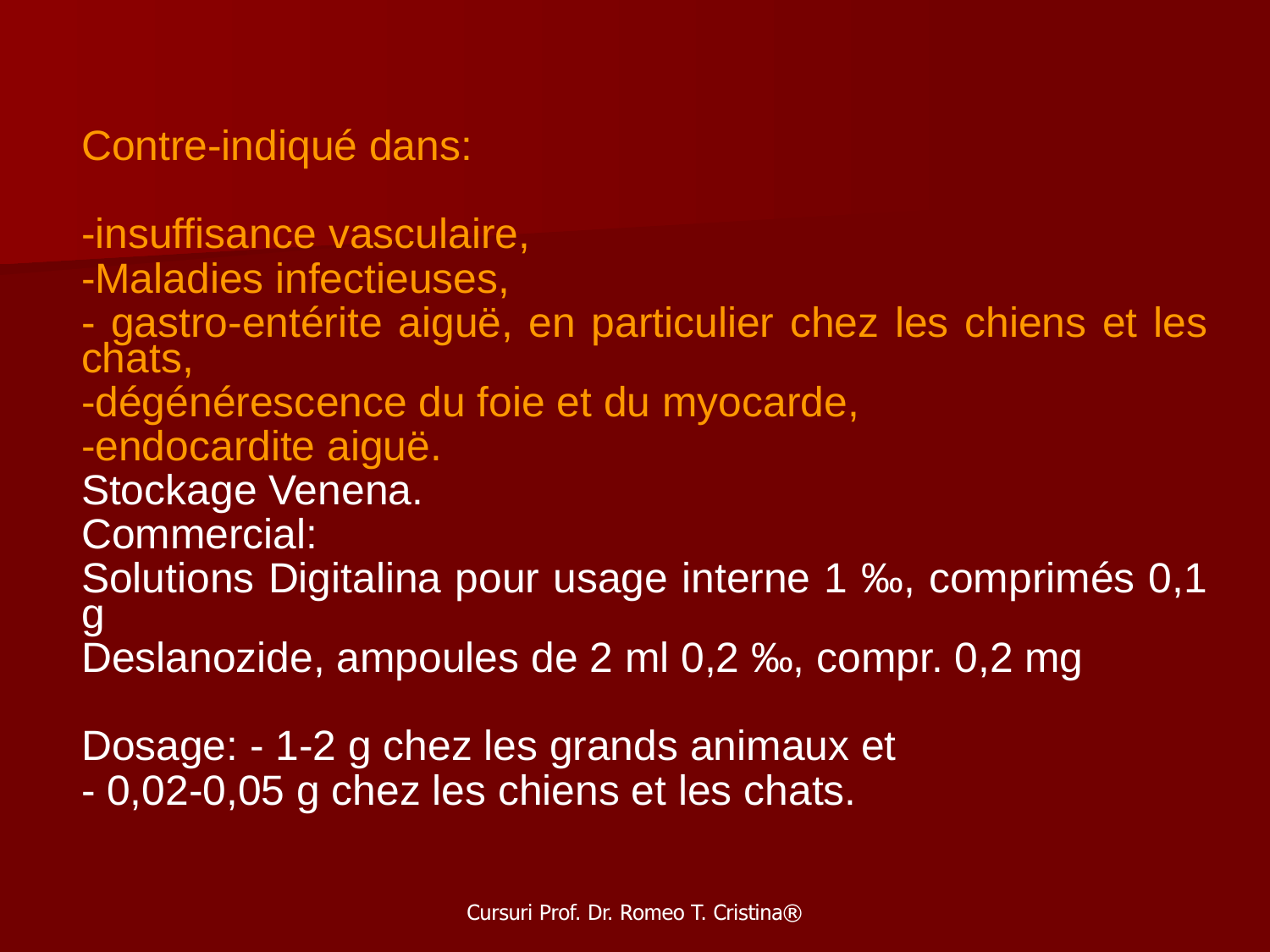

Contre-indiqué dans:

-insuffisance vasculaire,
-Maladies infectieuses,
- gastro-entérite aiguë, en particulier chez les chiens et les chats,
-dégénérescence du foie et du myocarde,
-endocardite aiguë.
Stockage Venena.
Commercial:
Solutions Digitalina pour usage interne 1 ‰, comprimés 0,1 g
Deslanozide, ampoules de 2 ml 0,2 ‰, compr. 0,2 mg

Dosage: - 1-2 g chez les grands animaux et
- 0,02-0,05 g chez les chiens et les chats.
Cursuri Prof. Dr. Romeo T. Cristina®